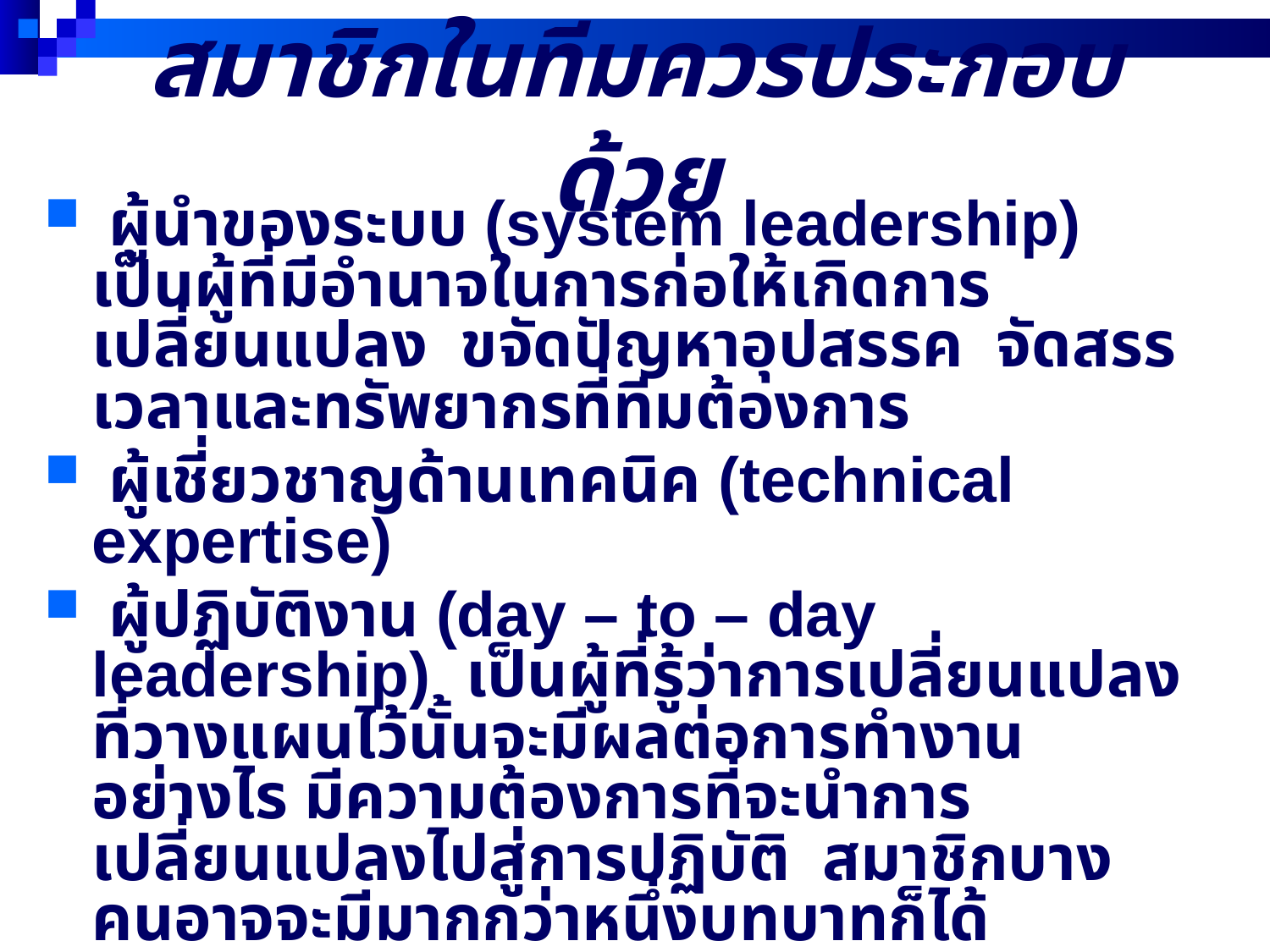

# สมาชิกในทีมควรประกอบด้วย
 ผู้นำของระบบ (system leadership) เป็นผู้ที่มีอำนาจในการก่อให้เกิดการเปลี่ยนแปลง  ขจัดปัญหาอุปสรรค  จัดสรรเวลาและทรัพยากรที่ทีมต้องการ
 ผู้เชี่ยวชาญด้านเทคนิค (technical expertise)
 ผู้ปฏิบัติงาน (day – to – day  leadership)  เป็นผู้ที่รู้ว่าการเปลี่ยนแปลงที่วางแผนไว้นั้นจะมีผลต่อการทำงานอย่างไร มีความต้องการที่จะนำการเปลี่ยนแปลงไปสู่การปฏิบัติ  สมาชิกบางคนอาจจะมีมากกว่าหนึ่งบทบาทก็ได้